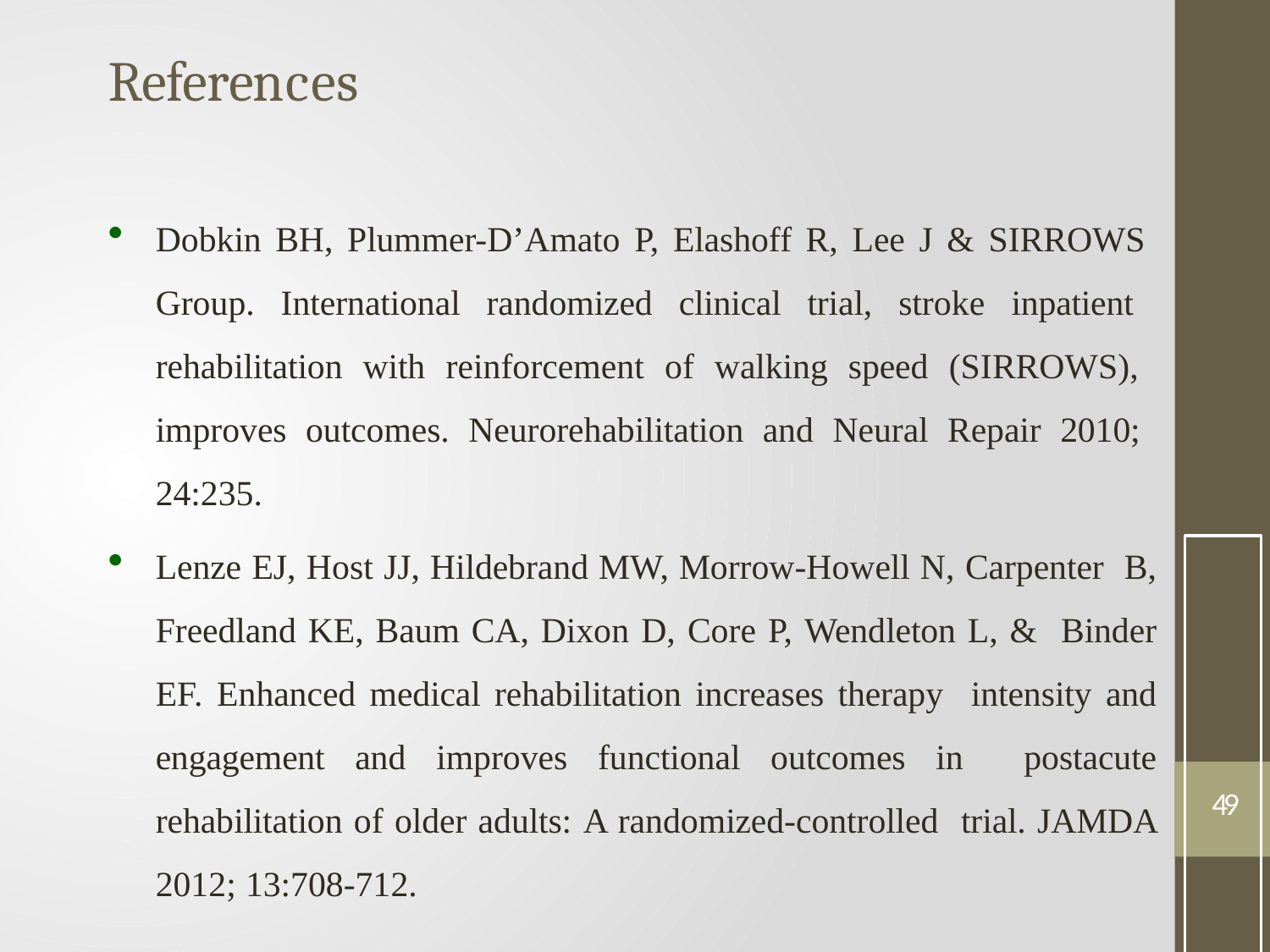

# References
Dobkin BH, Plummer-D’Amato P, Elashoff R, Lee J & SIRROWS  Group. International randomized clinical trial, stroke inpatient  rehabilitation with reinforcement of walking speed (SIRROWS),  improves outcomes. Neurorehabilitation and Neural Repair 2010;  24:235.
Lenze EJ, Host JJ, Hildebrand MW, Morrow-Howell N, Carpenter  B, Freedland KE, Baum CA, Dixon D, Core P, Wendleton L, &  Binder EF. Enhanced medical rehabilitation increases therapy  intensity and engagement and improves functional outcomes in  postacute rehabilitation of older adults: A randomized-controlled  trial. JAMDA 2012; 13:708-712.
49